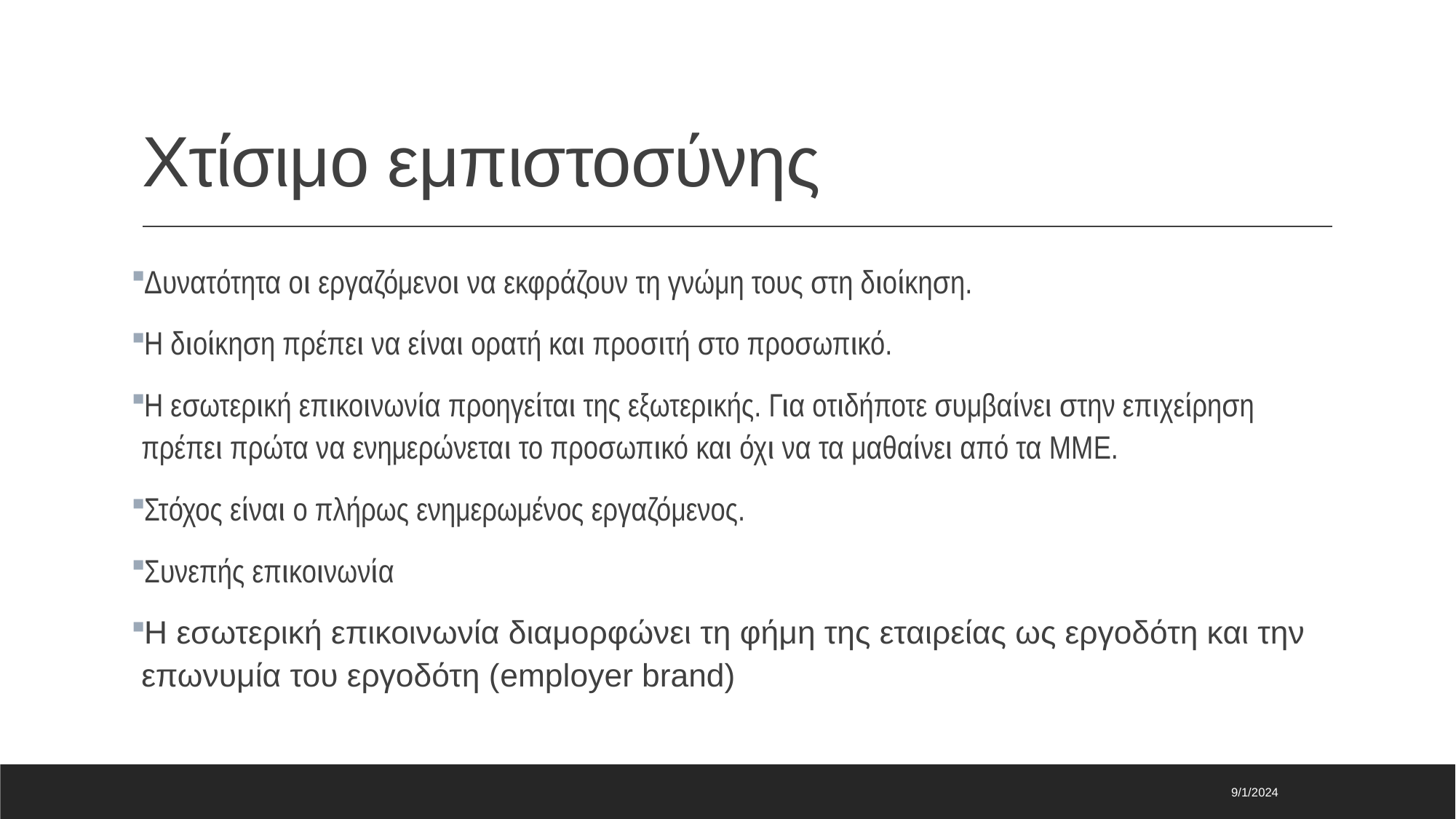

# Χτίσιμο εμπιστοσύνης
Δυνατότητα οι εργαζόμενοι να εκφράζουν τη γνώμη τους στη διοίκηση.
Η διοίκηση πρέπει να είναι ορατή και προσιτή στο προσωπικό.
Η εσωτερική επικοινωνία προηγείται της εξωτερικής. Για οτιδήποτε συμβαίνει στην επιχείρηση πρέπει πρώτα να ενημερώνεται το προσωπικό και όχι να τα μαθαίνει από τα ΜΜΕ.
Στόχος είναι ο πλήρως ενημερωμένος εργαζόμενος.
Συνεπής επικοινωνία
Η εσωτερική επικοινωνία διαμορφώνει τη φήμη της εταιρείας ως εργοδότη και την επωνυμία του εργοδότη (employer brand)

9/1/2024